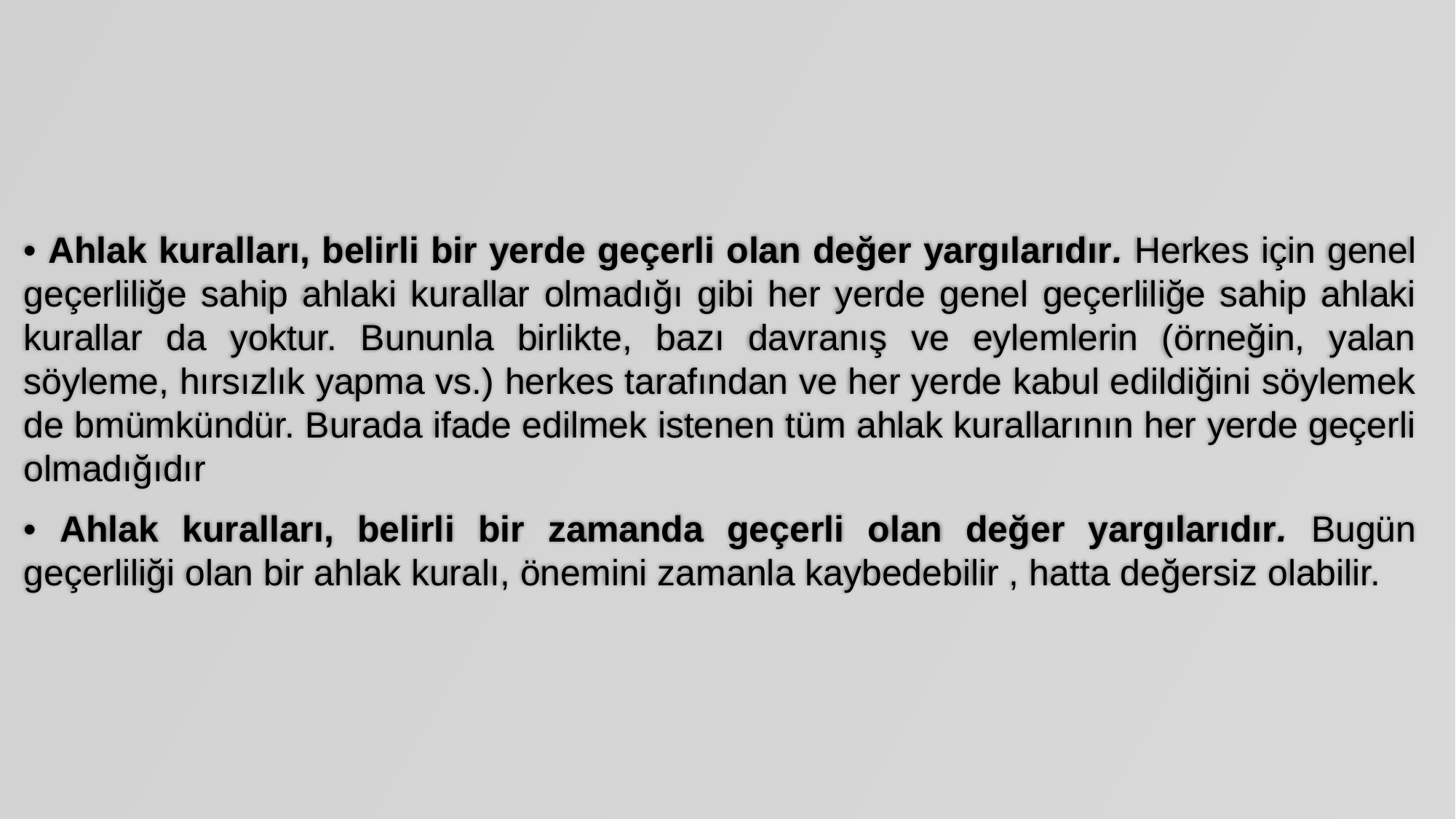

• Ahlak kuralları, belirli bir yerde geçerli olan değer yargılarıdır. Herkes için genel geçerliliğe sahip ahlaki kurallar olmadığı gibi her yerde genel geçerliliğe sahip ahlaki kurallar da yoktur. Bununla birlikte, bazı davranış ve eylemlerin (örneğin, yalan söyleme, hırsızlık yapma vs.) herkes tarafından ve her yerde kabul edildiğini söylemek de bmümkündür. Burada ifade edilmek istenen tüm ahlak kurallarının her yerde geçerli olmadığıdır
• Ahlak kuralları, belirli bir zamanda geçerli olan değer yargılarıdır. Bugün geçerliliği olan bir ahlak kuralı, önemini zamanla kaybedebilir , hatta değersiz olabilir.